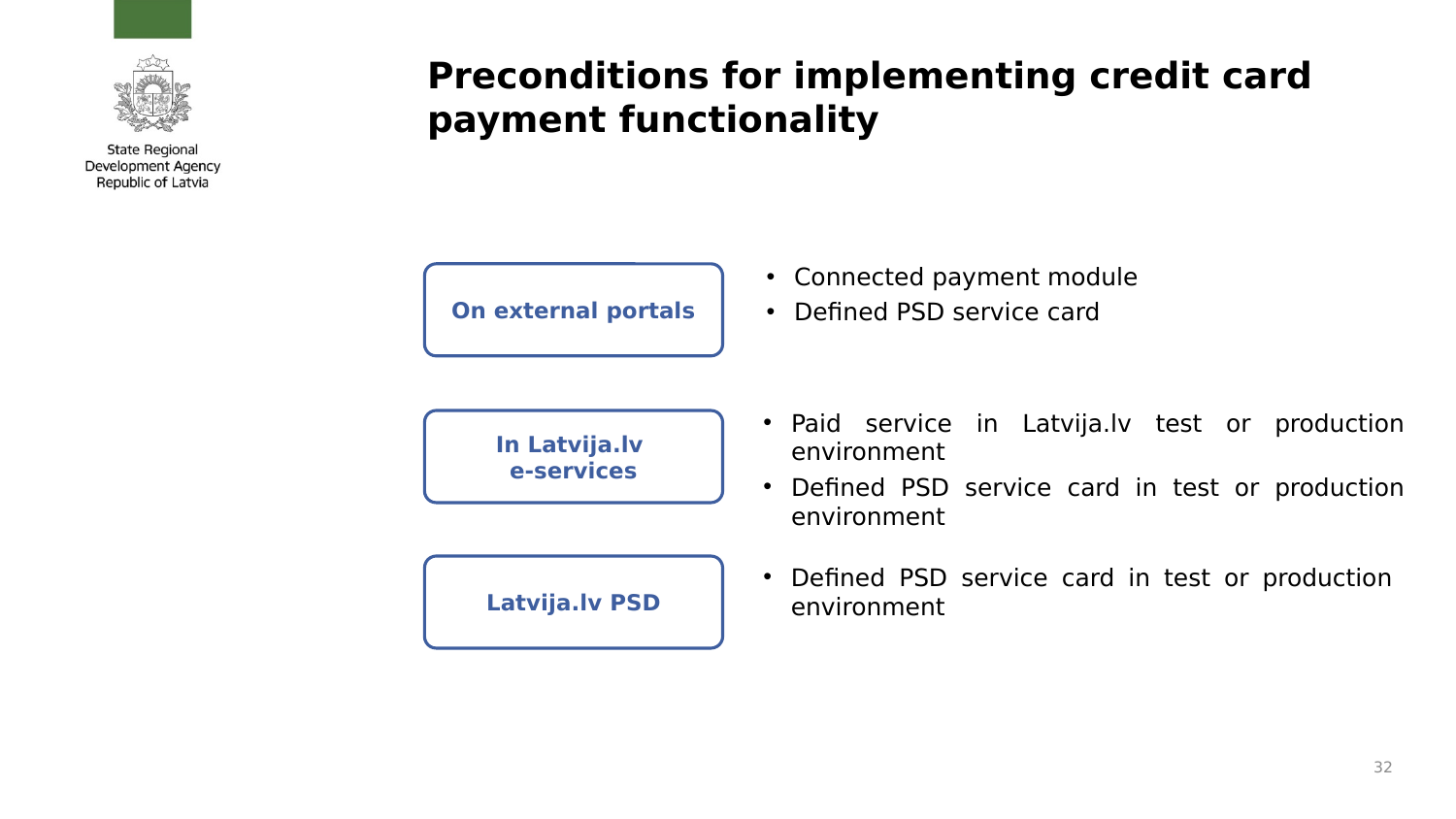

# Preconditions for implementing credit card payment functionality
Connected payment module
Defined PSD service card
On external portals
Paid service in Latvija.lv test or production environment
Defined PSD service card in test or production environment
In Latvija.lv
e-services
Latvija.lv PSD
Defined PSD service card in test or production environment
32